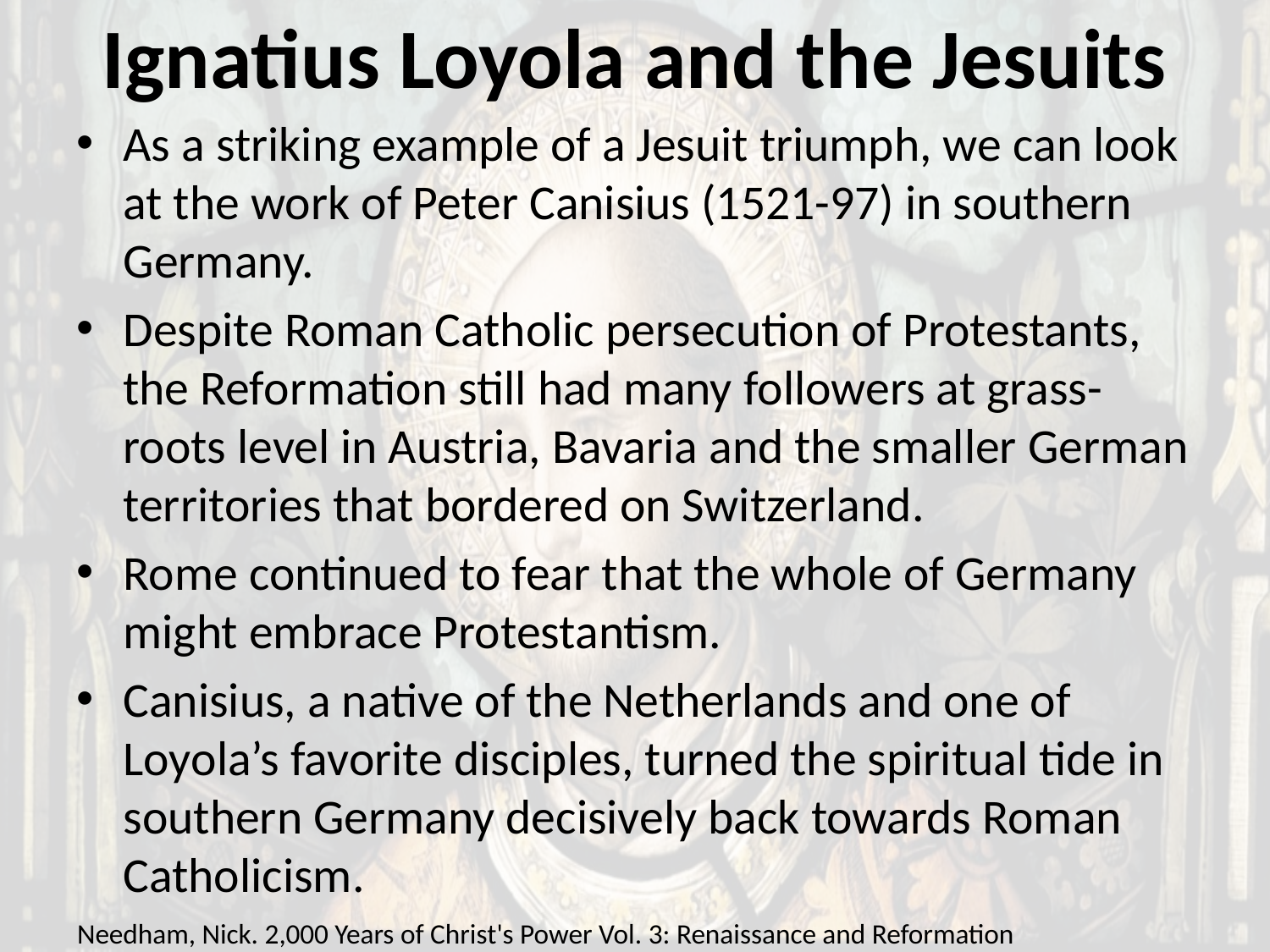

# Ignatius Loyola and the Jesuits
As a striking example of a Jesuit triumph, we can look at the work of Peter Canisius (1521-97) in southern Germany.
Despite Roman Catholic persecution of Protestants, the Reformation still had many followers at grass-roots level in Austria, Bavaria and the smaller German territories that bordered on Switzerland.
Rome continued to fear that the whole of Germany might embrace Protestantism.
Canisius, a native of the Netherlands and one of Loyola’s favorite disciples, turned the spiritual tide in southern Germany decisively back towards Roman Catholicism.
Needham, Nick. 2,000 Years of Christ's Power Vol. 3: Renaissance and Reformation